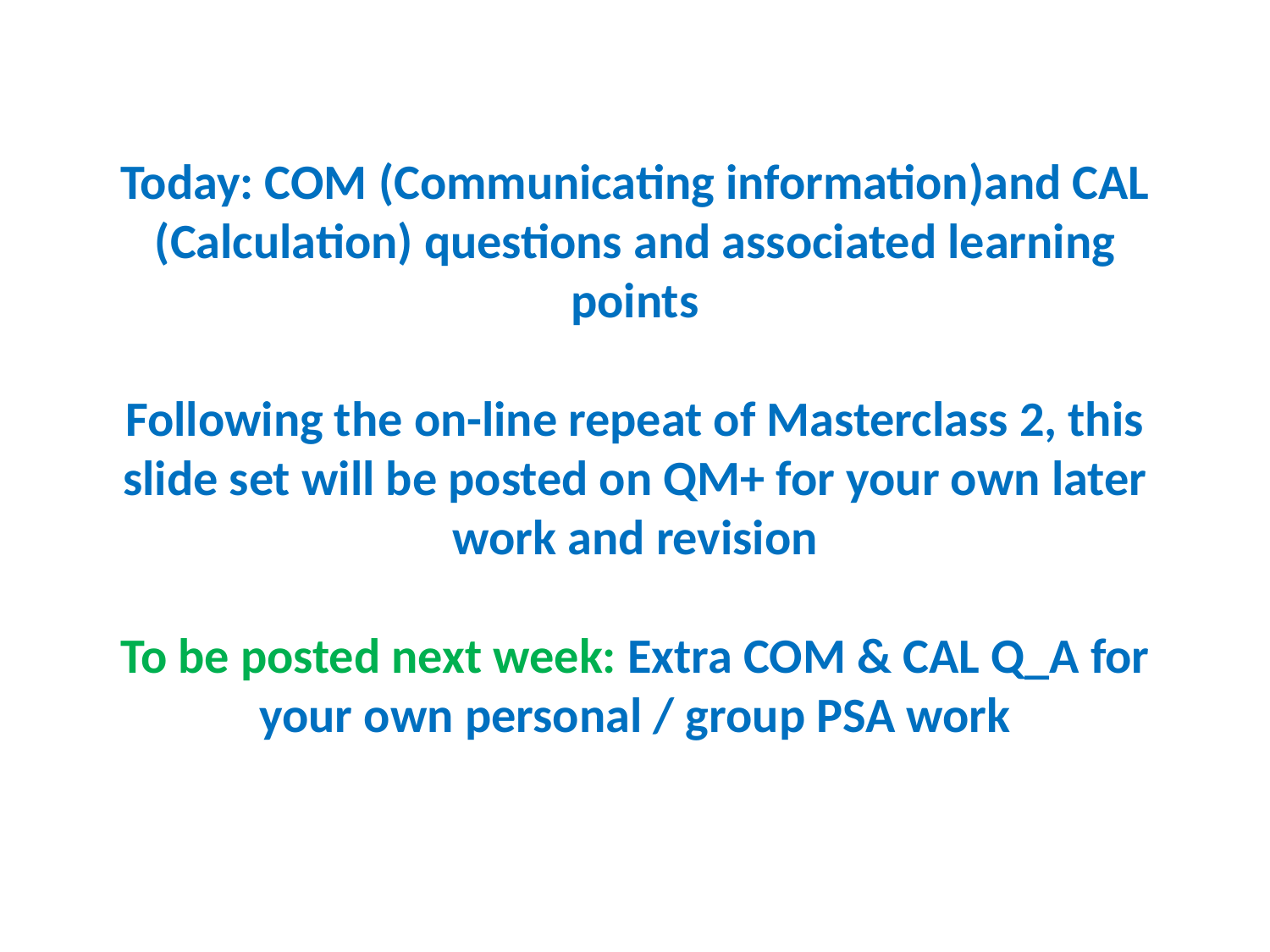

# Today: COM (Communicating information)and CAL (Calculation) questions and associated learning points Following the on-line repeat of Masterclass 2, this slide set will be posted on QM+ for your own later work and revision To be posted next week: Extra COM & CAL Q_A for your own personal / group PSA work